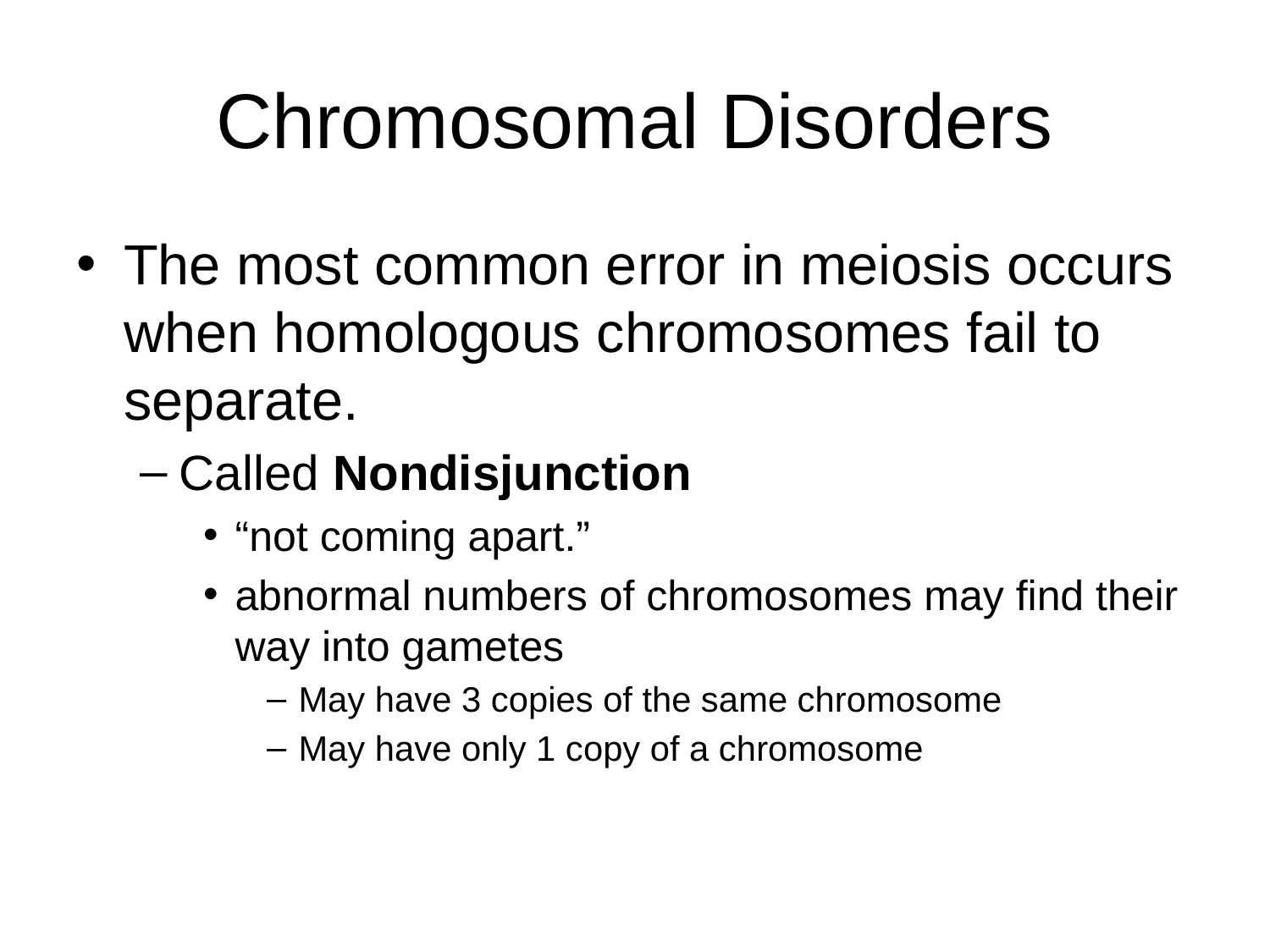

# Chromosomal Disorders
The most common error in meiosis occurs when homologous chromosomes fail to separate.
Called Nondisjunction
“not coming apart.”
abnormal numbers of chromosomes may find their way into gametes
May have 3 copies of the same chromosome
May have only 1 copy of a chromosome